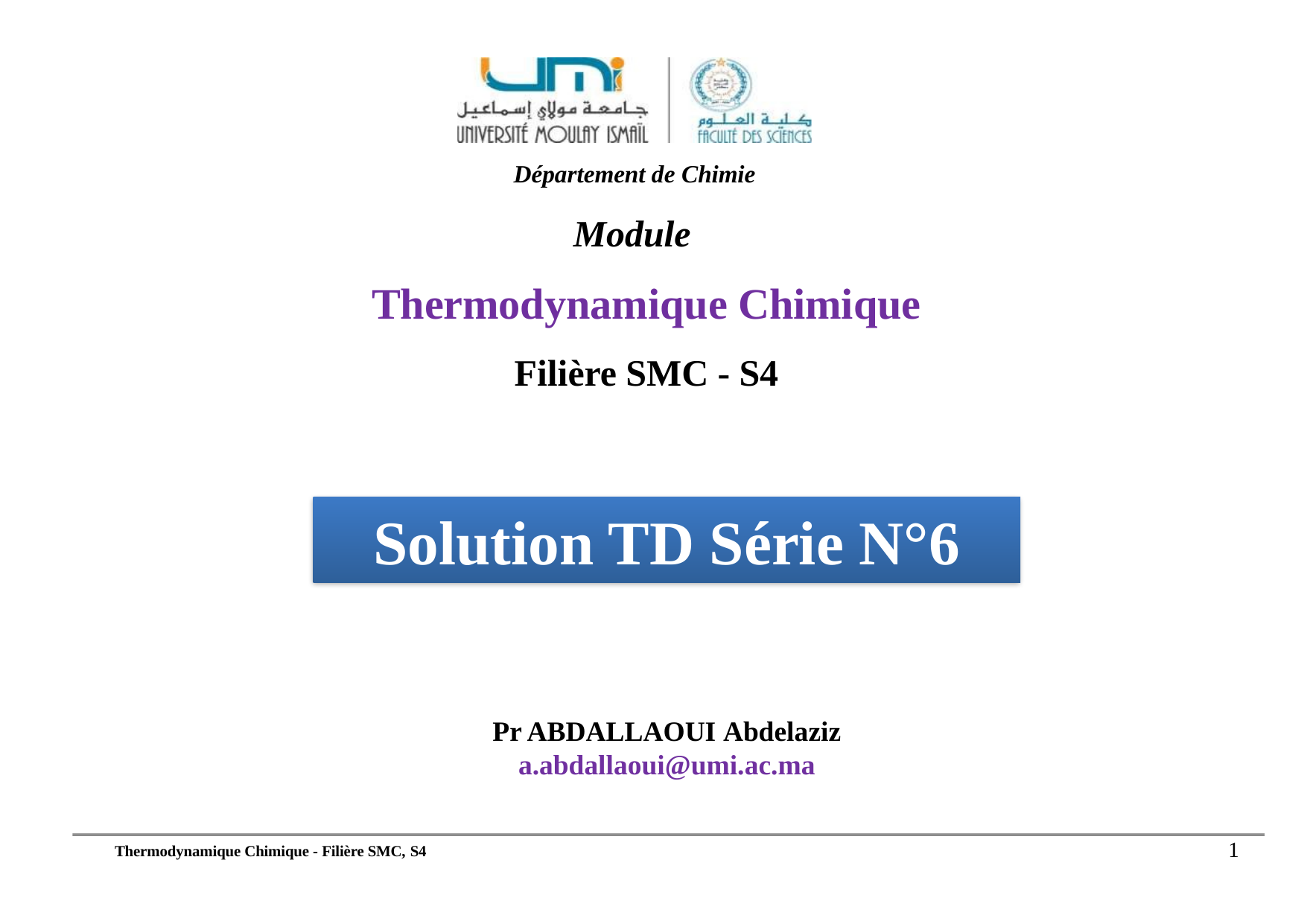

Département de Chimie
Module
Thermodynamique Chimique
Filière SMC - S4
Solution TD Série N°6
Pr ABDALLAOUI Abdelaziz a.abdallaoui@umi.ac.ma
1
Thermodynamique Chimique - Filière SMC, S4